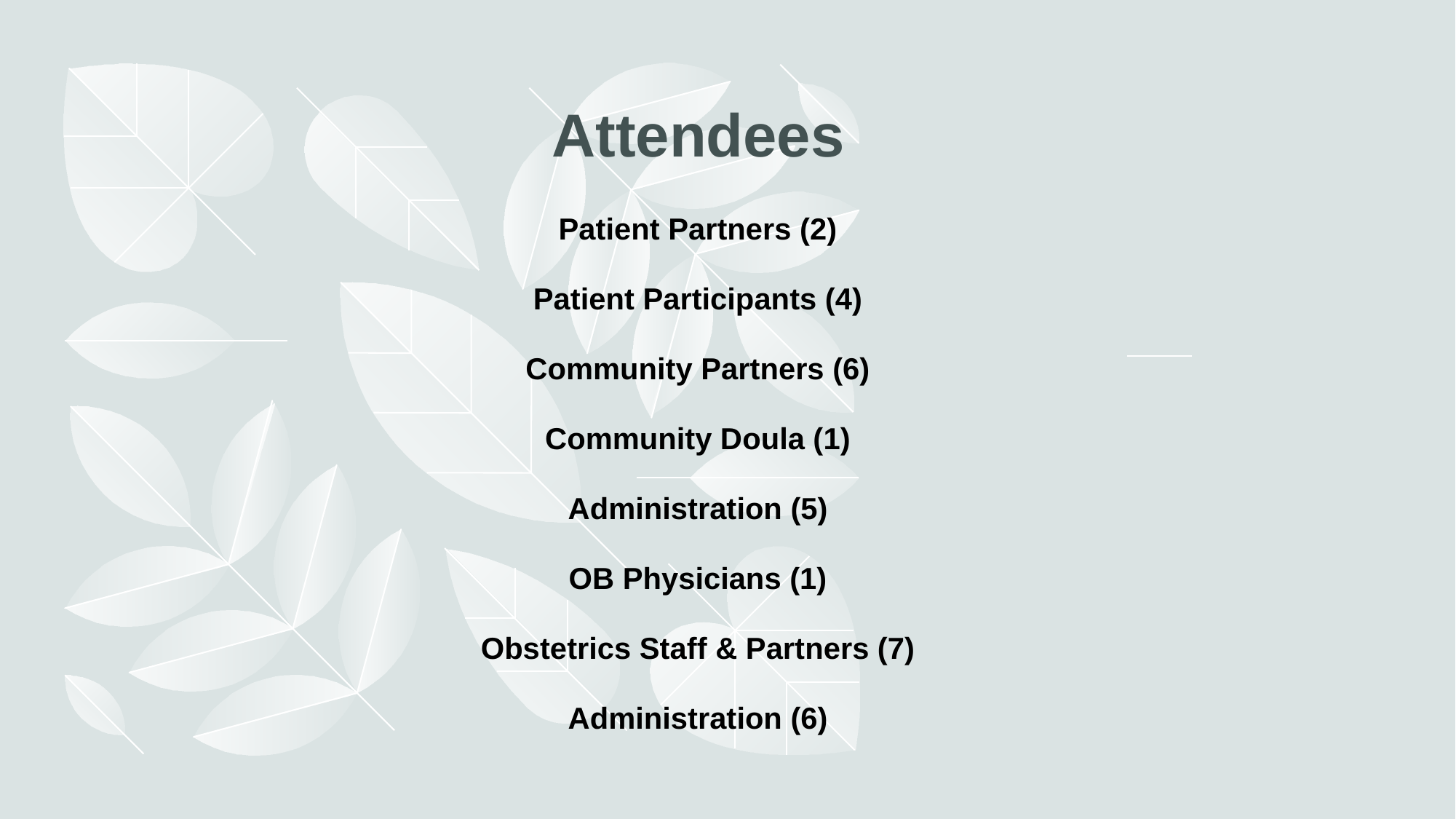

# Attendees
Patient Partners (2)
Patient Participants (4)
Community Partners (6)
Community Doula (1)
Administration (5)
OB Physicians (1)
Obstetrics Staff & Partners (7)
Administration (6)